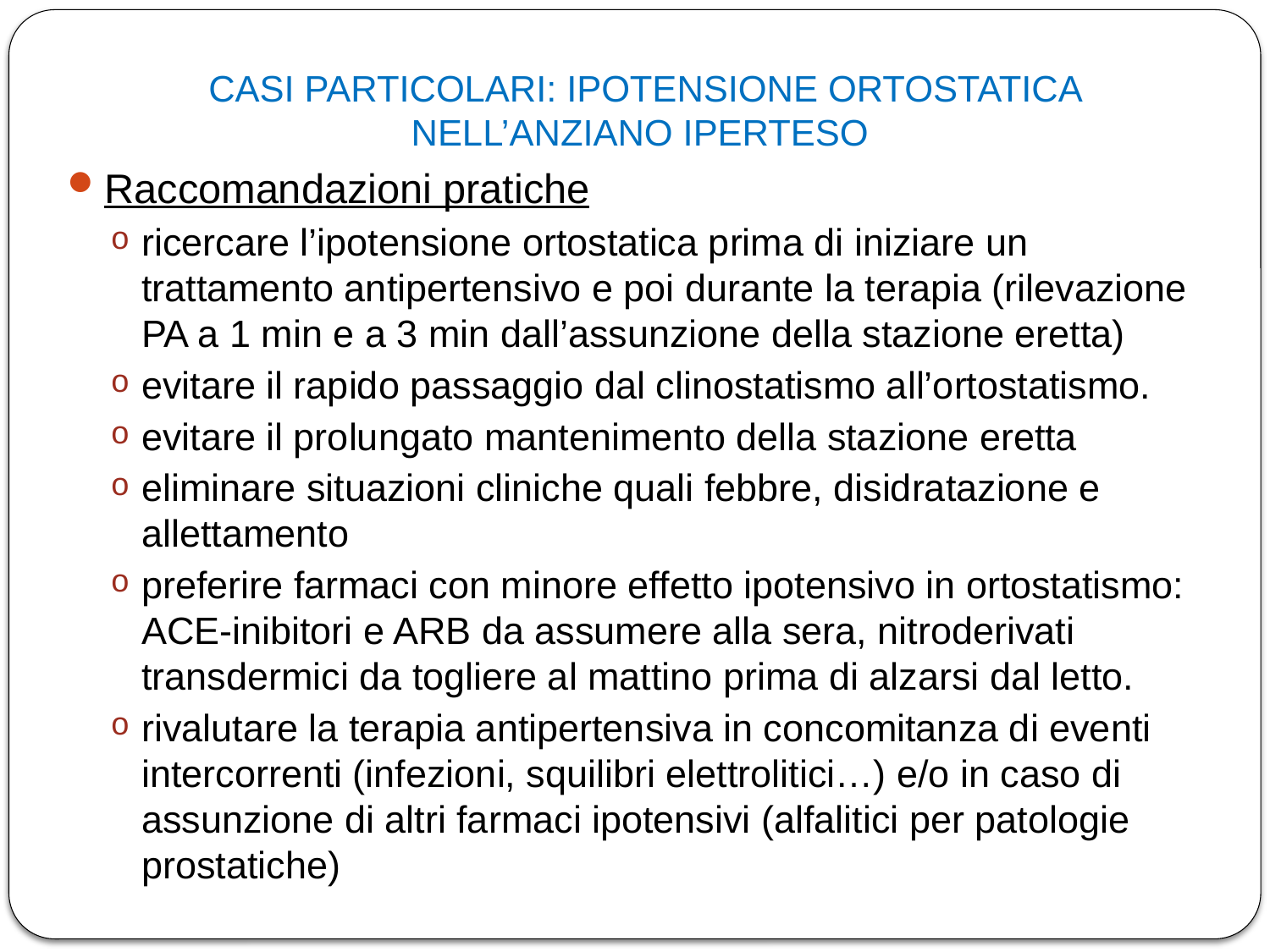

# CASI PARTICOLARI: IPOTENSIONE ORTOSTATICA NELL’ANZIANO IPERTESO
Raccomandazioni pratiche
ricercare l’ipotensione ortostatica prima di iniziare un trattamento antipertensivo e poi durante la terapia (rilevazione PA a 1 min e a 3 min dall’assunzione della stazione eretta)
evitare il rapido passaggio dal clinostatismo all’ortostatismo.
evitare il prolungato mantenimento della stazione eretta
eliminare situazioni cliniche quali febbre, disidratazione e allettamento
preferire farmaci con minore effetto ipotensivo in ortostatismo: ACE-inibitori e ARB da assumere alla sera, nitroderivati transdermici da togliere al mattino prima di alzarsi dal letto.
rivalutare la terapia antipertensiva in concomitanza di eventi intercorrenti (infezioni, squilibri elettrolitici…) e/o in caso di assunzione di altri farmaci ipotensivi (alfalitici per patologie prostatiche)